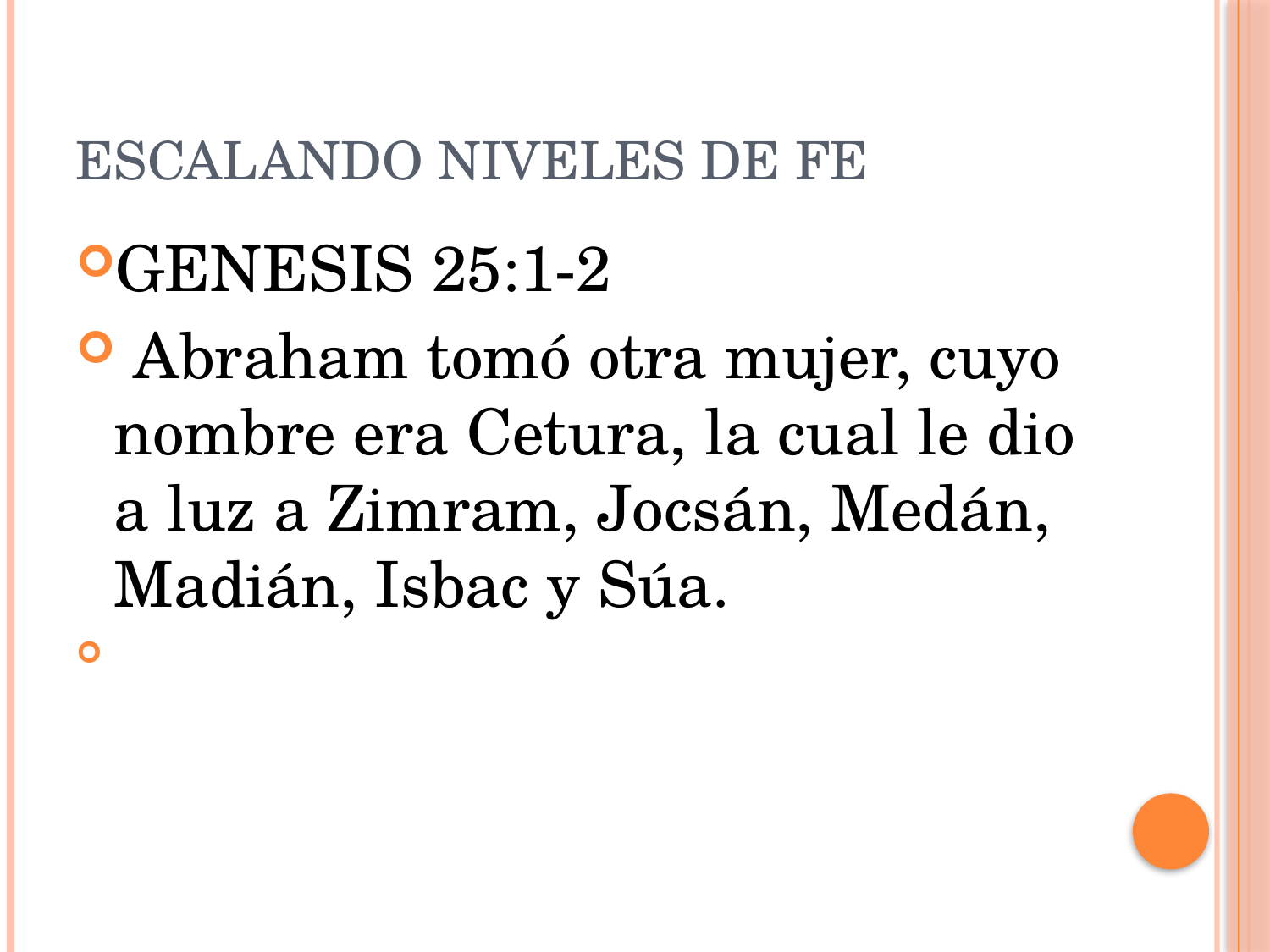

# ESCALANDO NIVELES DE FE
GENESIS 25:1-2
 Abraham tomó otra mujer, cuyo nombre era Cetura, la cual le dio a luz a Zimram, Jocsán, Medán, Madián, Isbac y Súa.